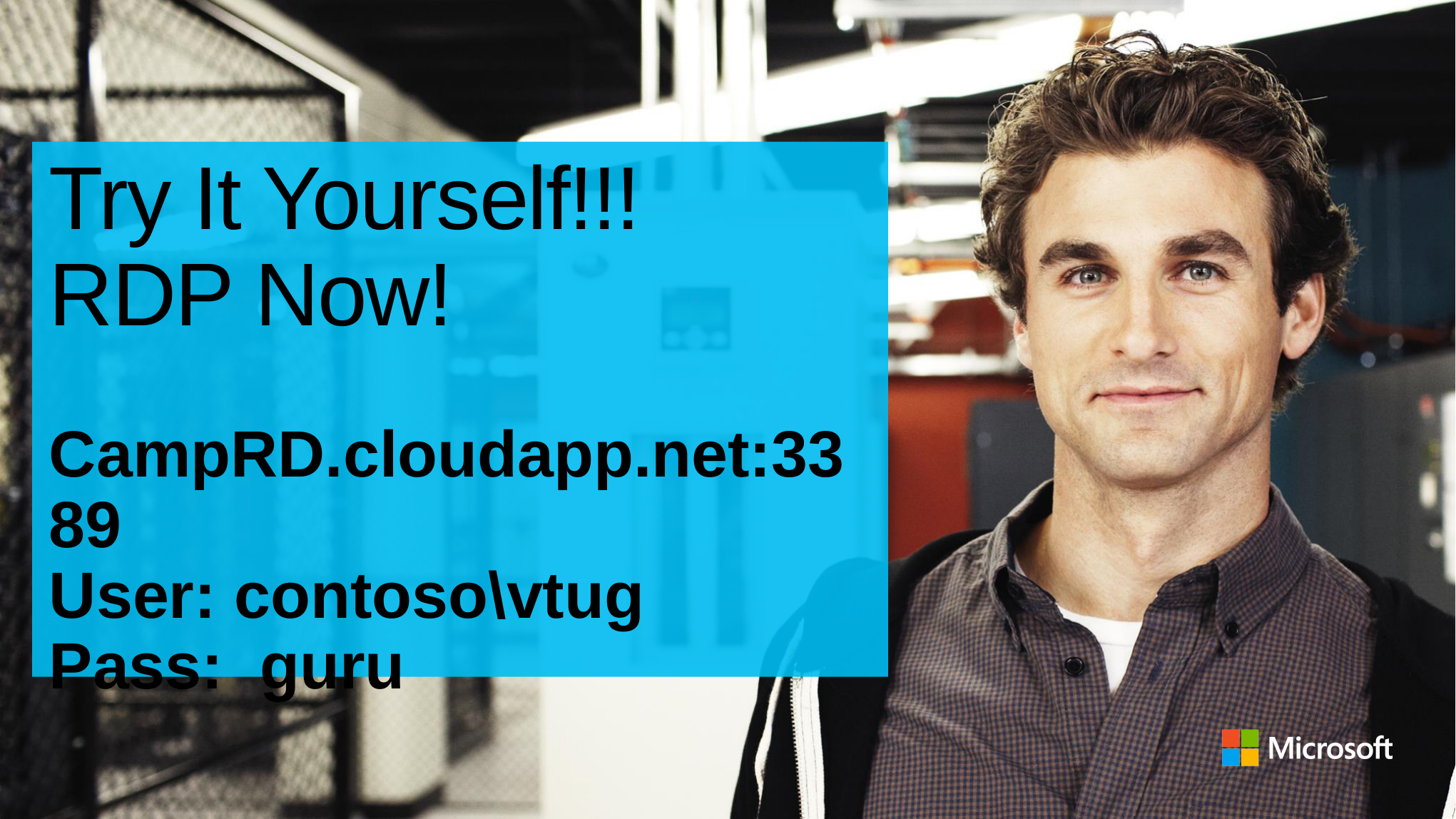

# Try It Yourself!!! RDP Now!
CampRD.cloudapp.net:3389
User: contoso\vtug
Pass:  guru